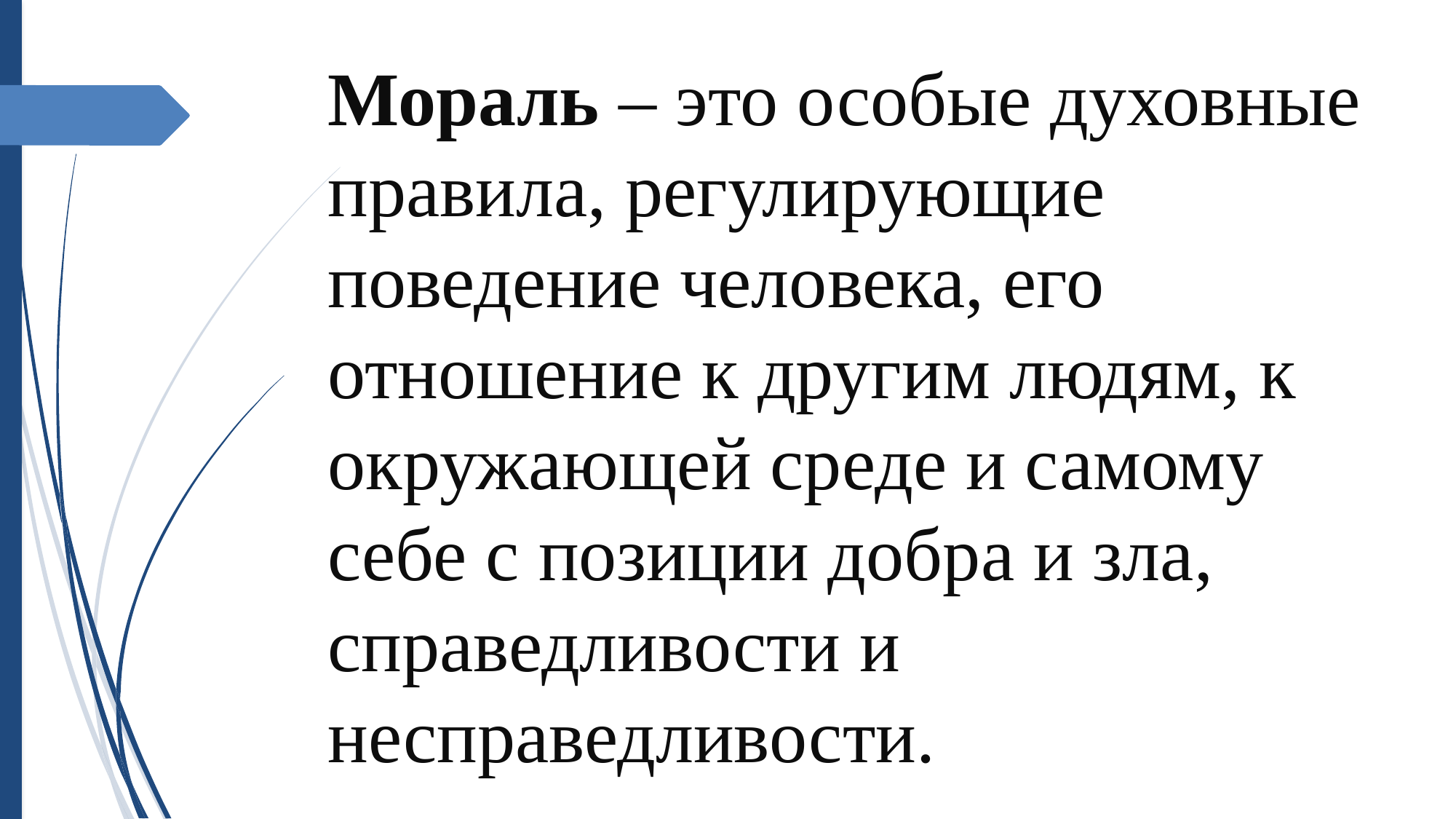

Мораль – это особые духовные правила, регулирующие поведение человека, его отношение к другим людям, к окружающей среде и самому себе с позиции добра и зла, справедливости и несправедливости.